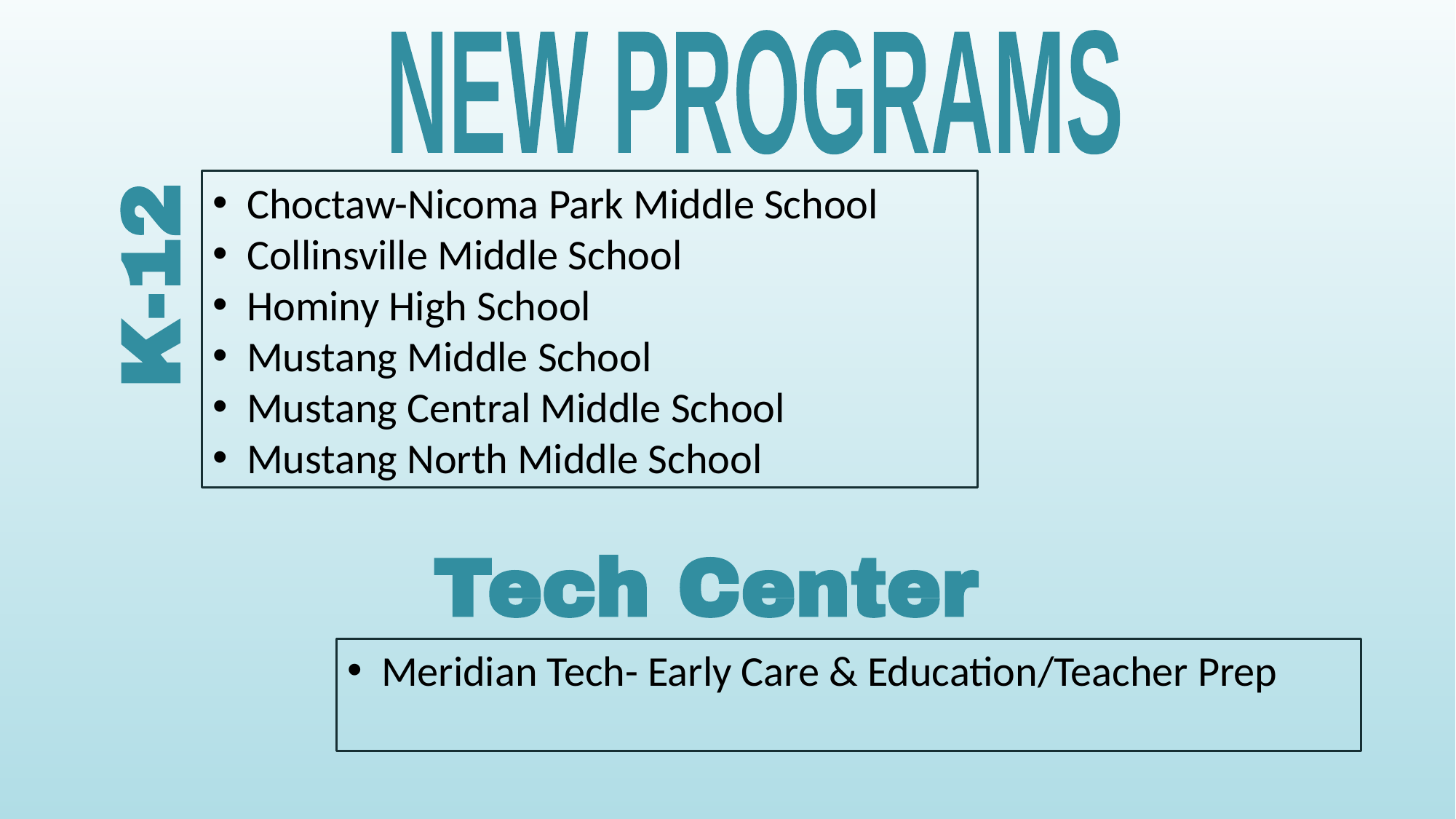

NEW PROGRAMS
Choctaw-Nicoma Park Middle School
Collinsville Middle School
Hominy High School
Mustang Middle School
Mustang Central Middle School
Mustang North Middle School
K-12
Tech Center
Meridian Tech- Early Care & Education/Teacher Prep